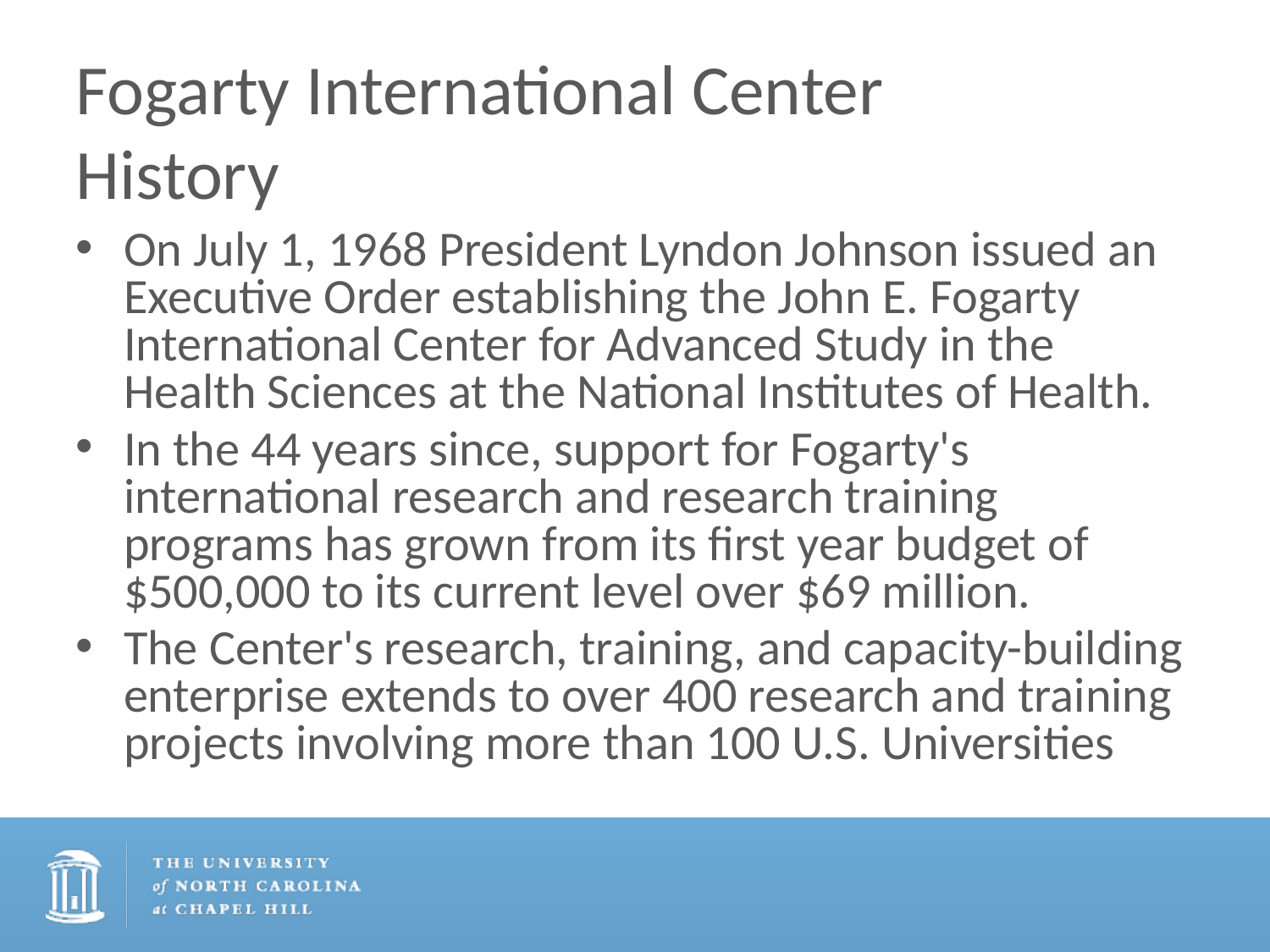

# Fogarty International Center History
On July 1, 1968 President Lyndon Johnson issued an Executive Order establishing the John E. Fogarty International Center for Advanced Study in the Health Sciences at the National Institutes of Health.
In the 44 years since, support for Fogarty's international research and research training programs has grown from its first year budget of $500,000 to its current level over $69 million.
The Center's research, training, and capacity-building enterprise extends to over 400 research and training projects involving more than 100 U.S. Universities